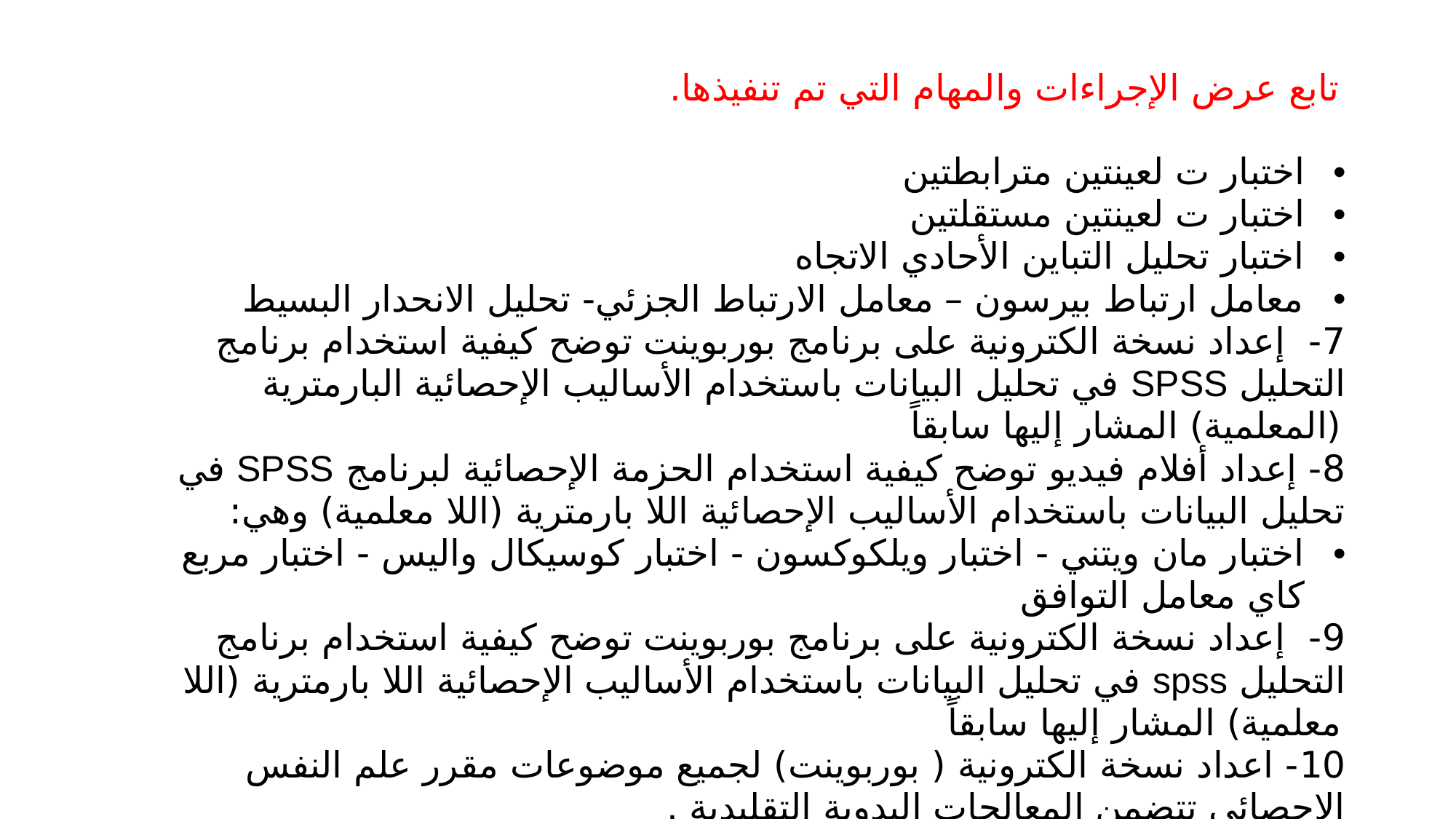

# تابع عرض الإجراءات والمهام التي تم تنفيذها.
| اختبار ت لعينتين مترابطتين اختبار ت لعينتين مستقلتين اختبار تحليل التباين الأحادي الاتجاه معامل ارتباط بيرسون – معامل الارتباط الجزئي- تحليل الانحدار البسيط 7- إعداد نسخة الكترونية على برنامج بوربوينت توضح كيفية استخدام برنامج التحليل SPSS في تحليل البيانات باستخدام الأساليب الإحصائية البارمترية (المعلمية) المشار إليها سابقاً 8- إعداد أفلام فيديو توضح كيفية استخدام الحزمة الإحصائية لبرنامج SPSS في تحليل البيانات باستخدام الأساليب الإحصائية اللا بارمترية (اللا معلمية) وهي: اختبار مان ويتني - اختبار ويلكوكسون - اختبار كوسيكال واليس - اختبار مربع كاي معامل التوافق 9- إعداد نسخة الكترونية على برنامج بوربوينت توضح كيفية استخدام برنامج التحليل spss في تحليل البيانات باستخدام الأساليب الإحصائية اللا بارمترية (اللا معلمية) المشار إليها سابقاً 10- اعداد نسخة الكترونية ( بوربوينت) لجميع موضوعات مقرر علم النفس الإحصائي تتضمن المعالجات اليدوية التقليدية . |
| --- |